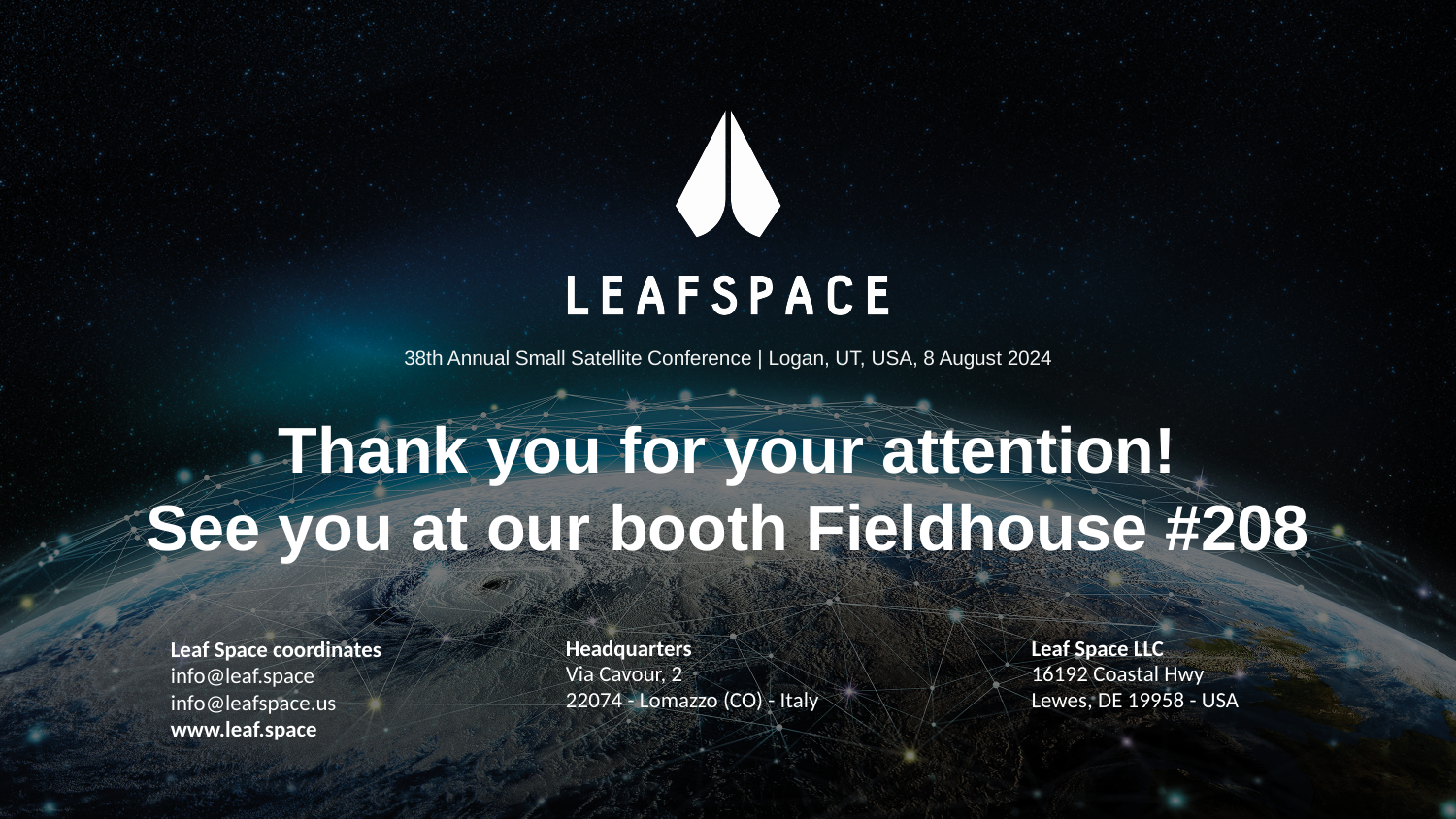

38th Annual Small Satellite Conference | Logan, UT, USA, 8 August 2024
Thank you for your attention!
See you at our booth Fieldhouse #208